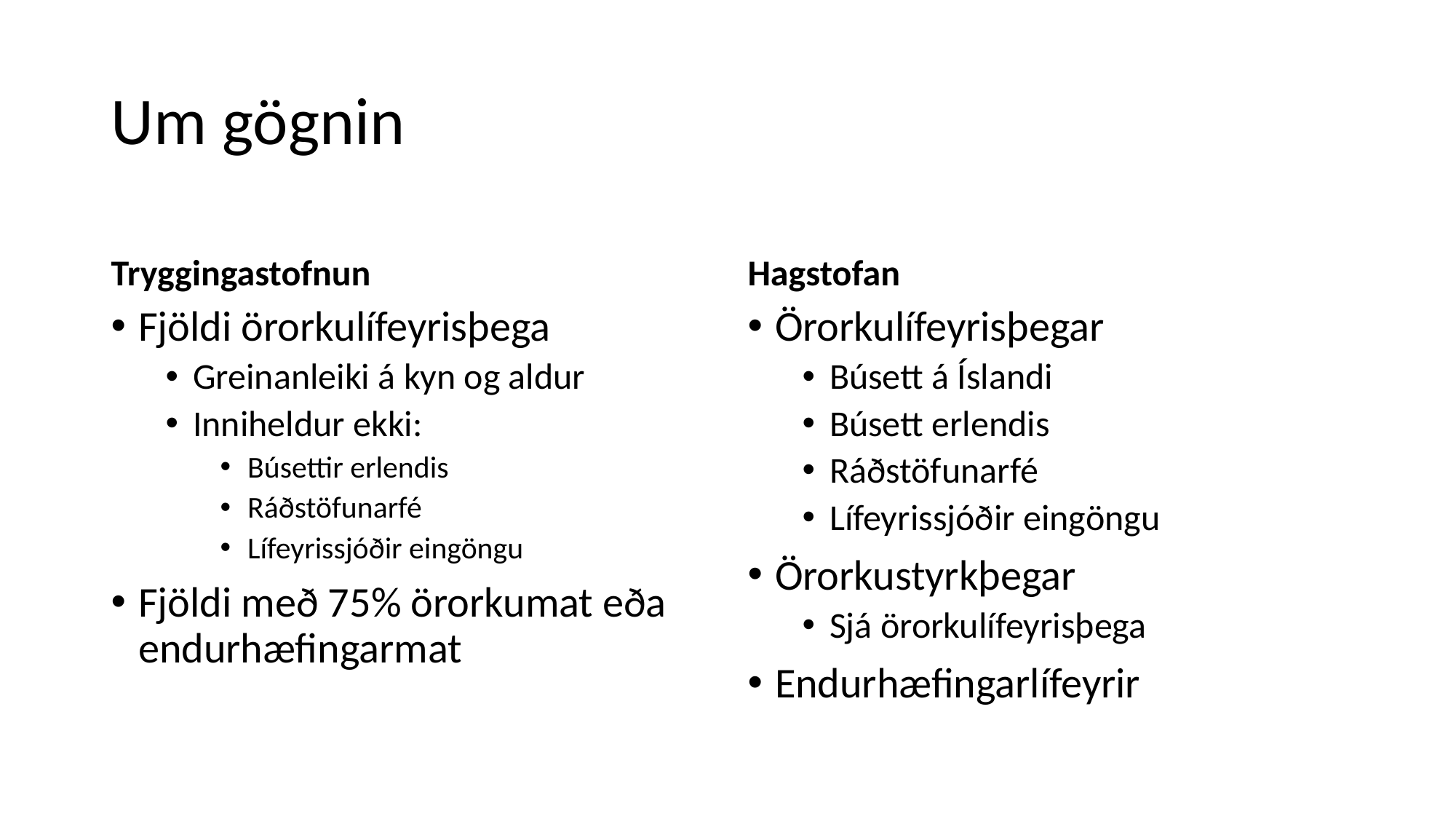

# Um gögnin
Tryggingastofnun
Hagstofan
Fjöldi örorkulífeyrisþega
Greinanleiki á kyn og aldur
Inniheldur ekki:
Búsettir erlendis
Ráðstöfunarfé
Lífeyrissjóðir eingöngu
Fjöldi með 75% örorkumat eða endurhæfingarmat

Örorkulífeyrisþegar
Búsett á Íslandi
Búsett erlendis
Ráðstöfunarfé
Lífeyrissjóðir eingöngu
Örorkustyrkþegar
Sjá örorkulífeyrisþega
Endurhæfingarlífeyrir